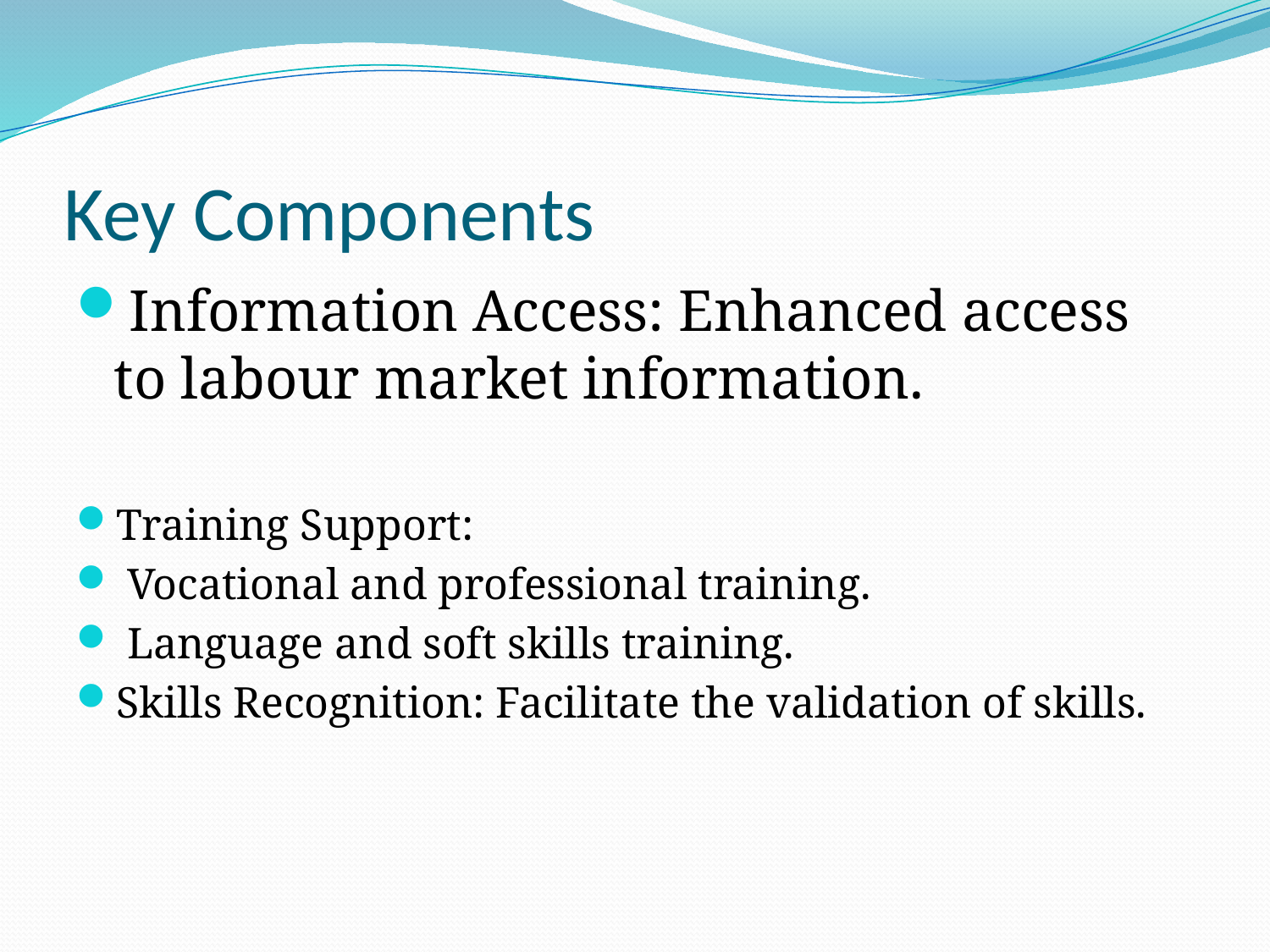

# Key Components
Information Access: Enhanced access to labour market information.

Training Support:
 Vocational and professional training.
 Language and soft skills training.
Skills Recognition: Facilitate the validation of skills.